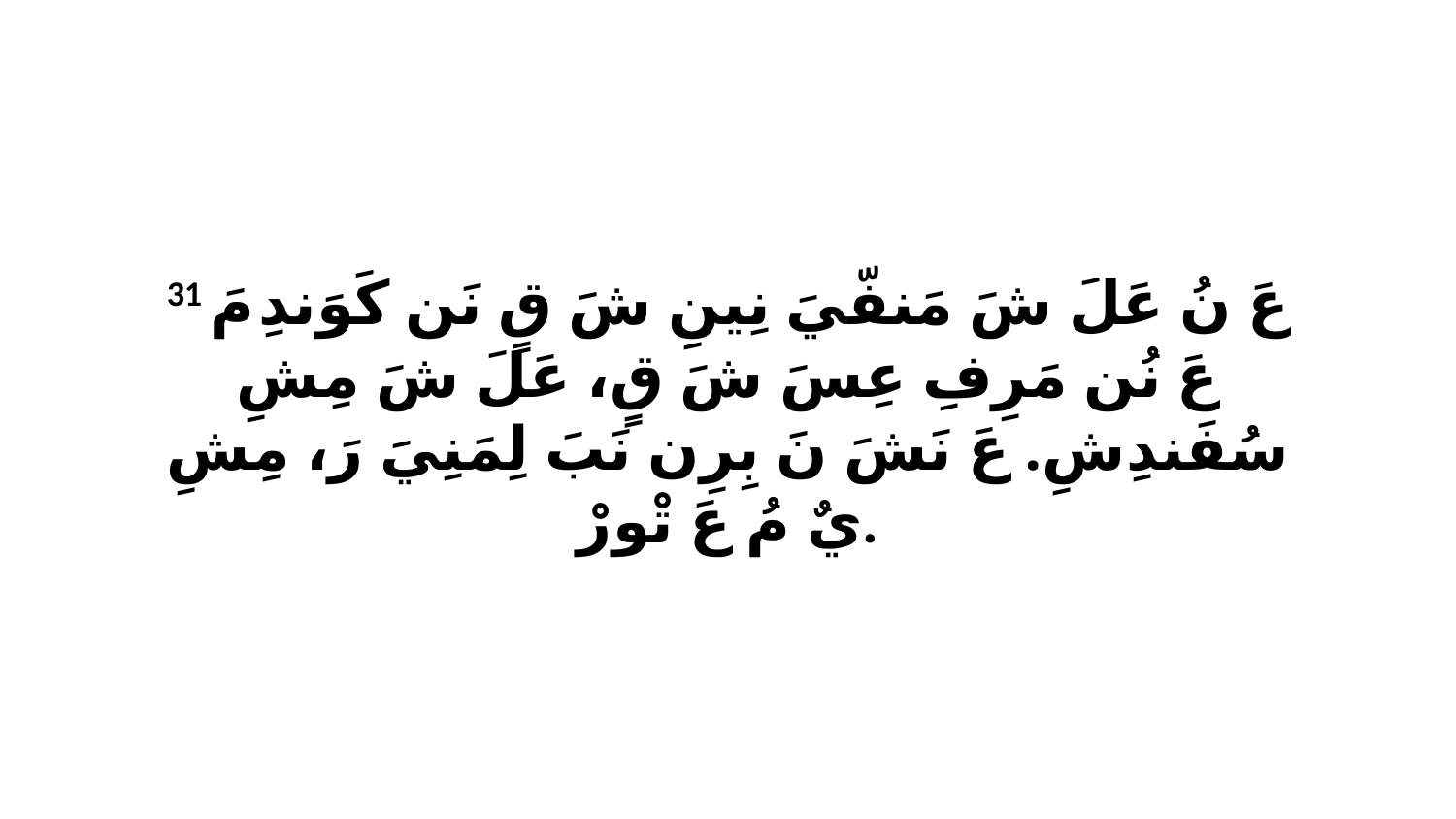

31 عَ نُ عَلَ شَ مَنفّيَ نِينِ شَ قٍ نَن كَوَندِ مَ عَ نُن مَرِفِ عِسَ شَ قٍ، عَلَ شَ مِشِ سُفَندِشِ. عَ نَشَ نَ بِرِن نَبَ لِمَنِيَ رَ، مِشِ يٌ مُ عَ تْورْ.